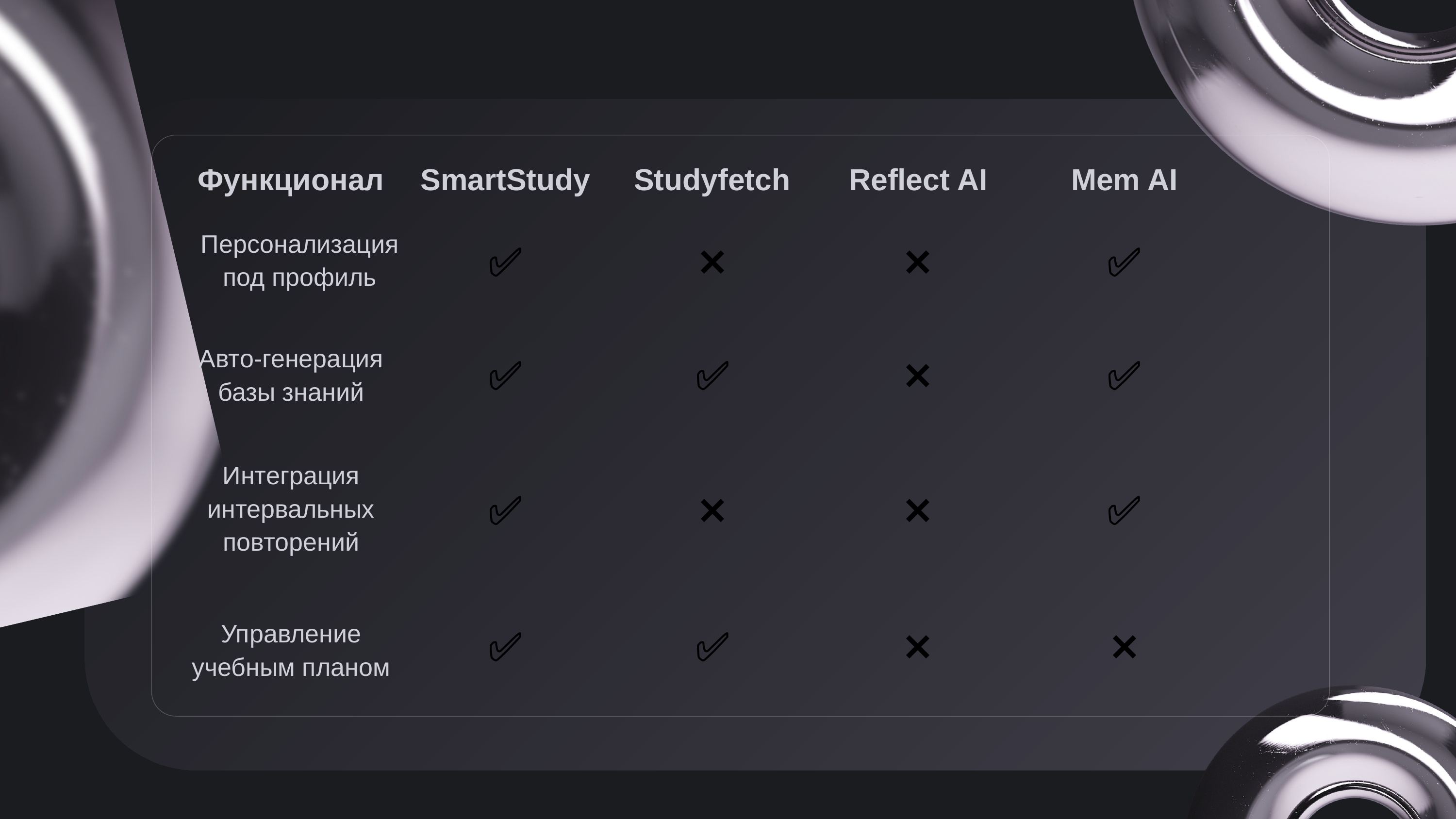

Функционал
SmartStudy
Studyfetch
Reflect AI
Mem AI
Персонализация под профиль
Авто-генерация базы знаний
Интеграция интервальных повторений
Управление учебным планом
✅
❌
❌
✅
✅
✅
❌
✅

✅
❌
❌
✅

✅
✅

❌
❌